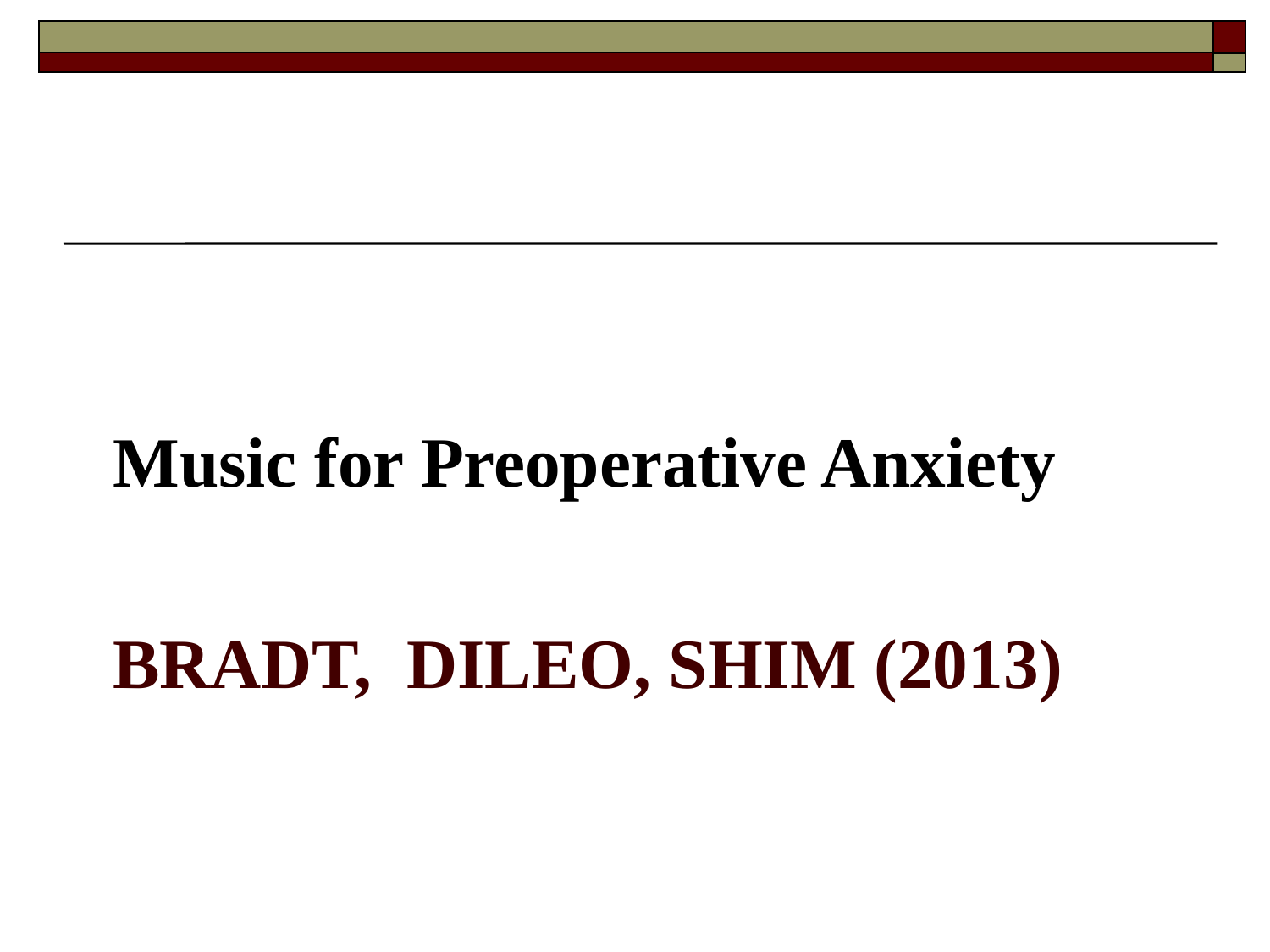

Music for Preoperative Anxiety
# Bradt,  Dileo, Shim (2013)